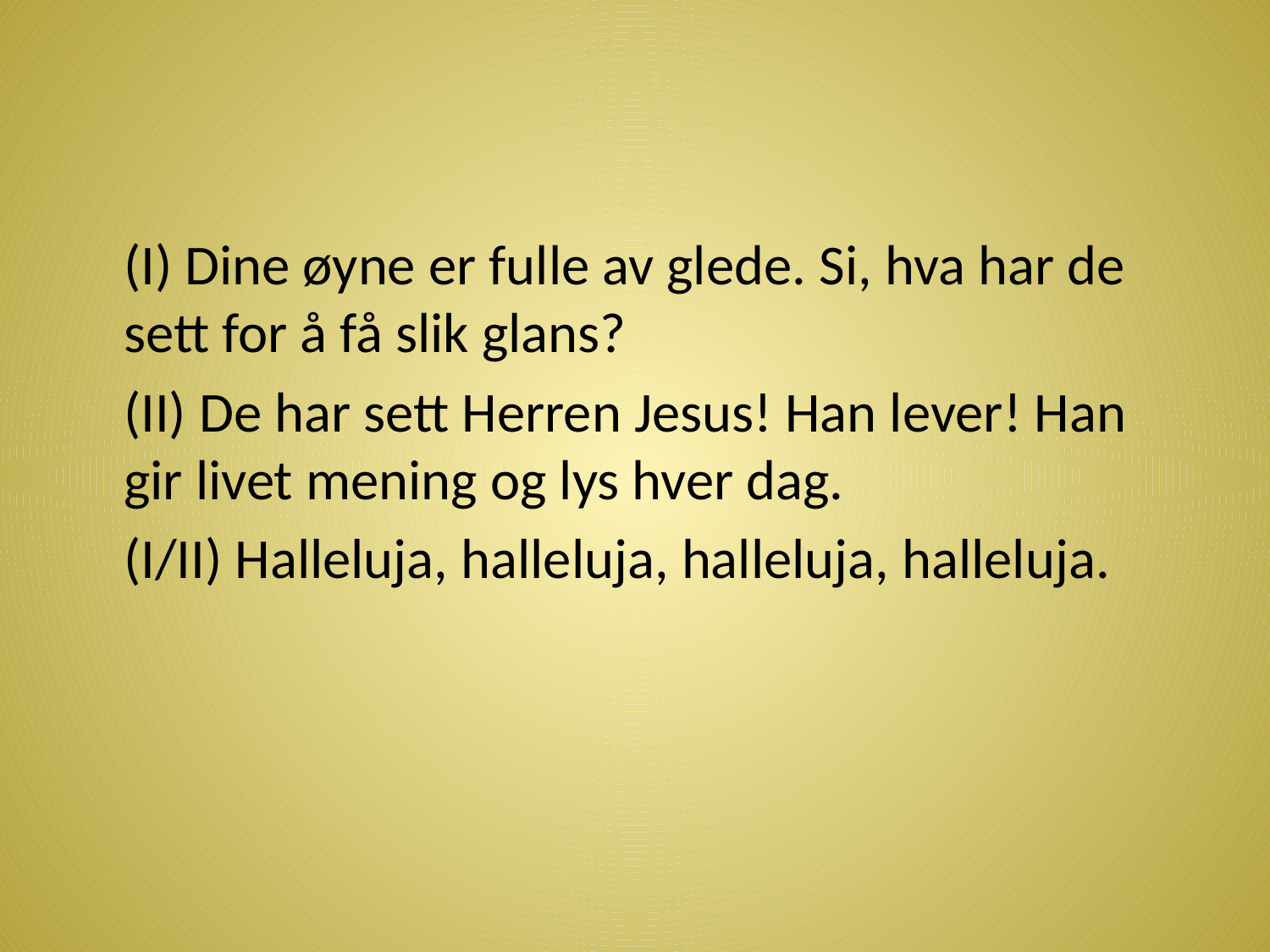

#
	(I) Dine øyne er fulle av glede. Si, hva har de sett for å få slik glans?
	(II) De har sett Herren Jesus! Han lever! Han gir livet mening og lys hver dag.
	(I/II) Halleluja, halleluja, halleluja, halleluja.